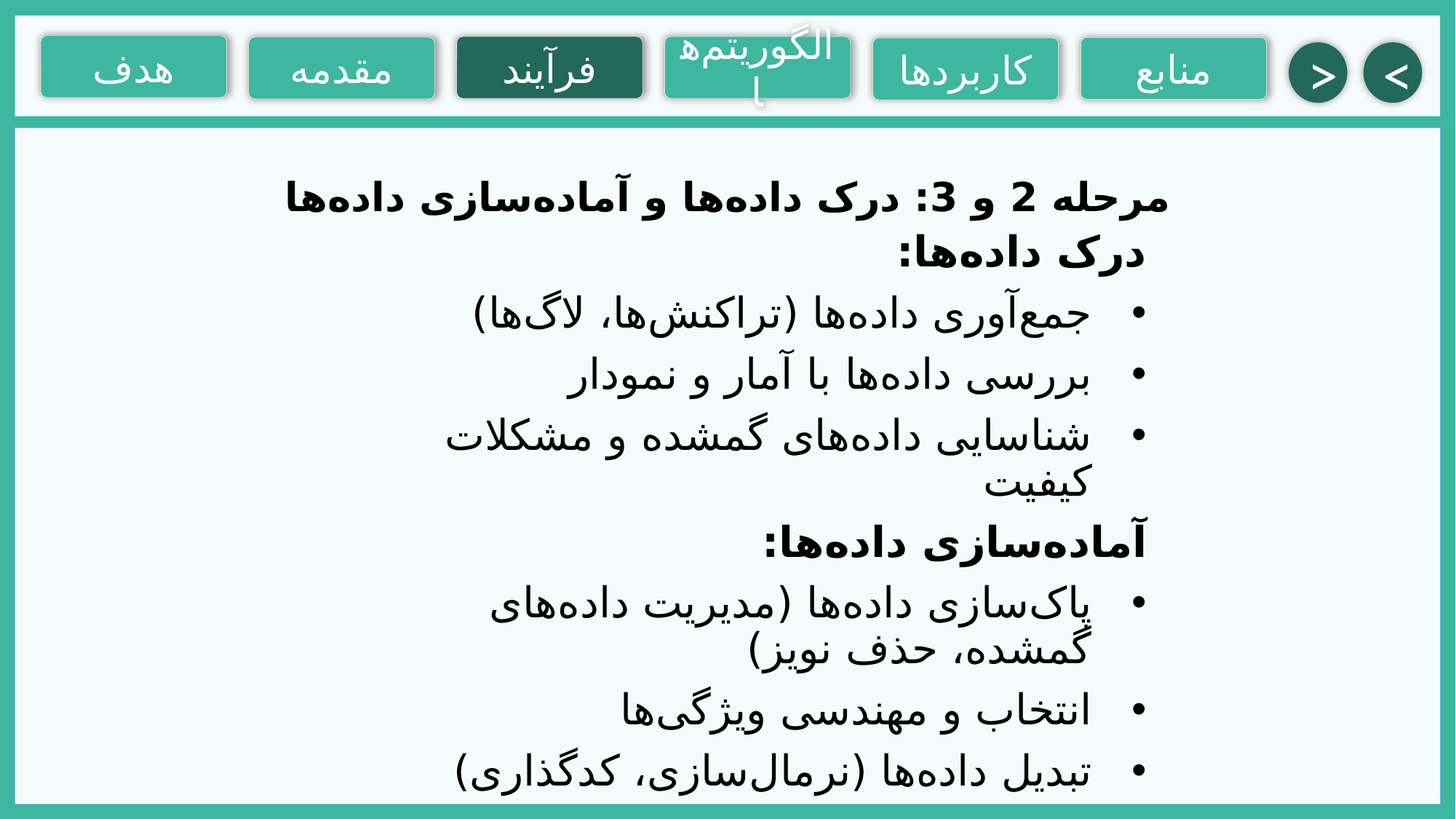

هدف
فرآیند
الگوریتم‌ها
مقدمه
منابع
کاربردها
>
<

مرحله 2 و 3: درک داده‌ها و آماده‌سازی داده‌ها
درک داده‌ها:
جمع‌آوری داده‌ها (تراکنش‌ها، لاگ‌ها)
بررسی داده‌ها با آمار و نمودار
شناسایی داده‌های گمشده و مشکلات کیفیت
آماده‌سازی داده‌ها:
پاک‌سازی داده‌ها (مدیریت داده‌های گمشده، حذف نویز)
انتخاب و مهندسی ویژگی‌ها
تبدیل داده‌ها (نرمال‌سازی، کدگذاری)